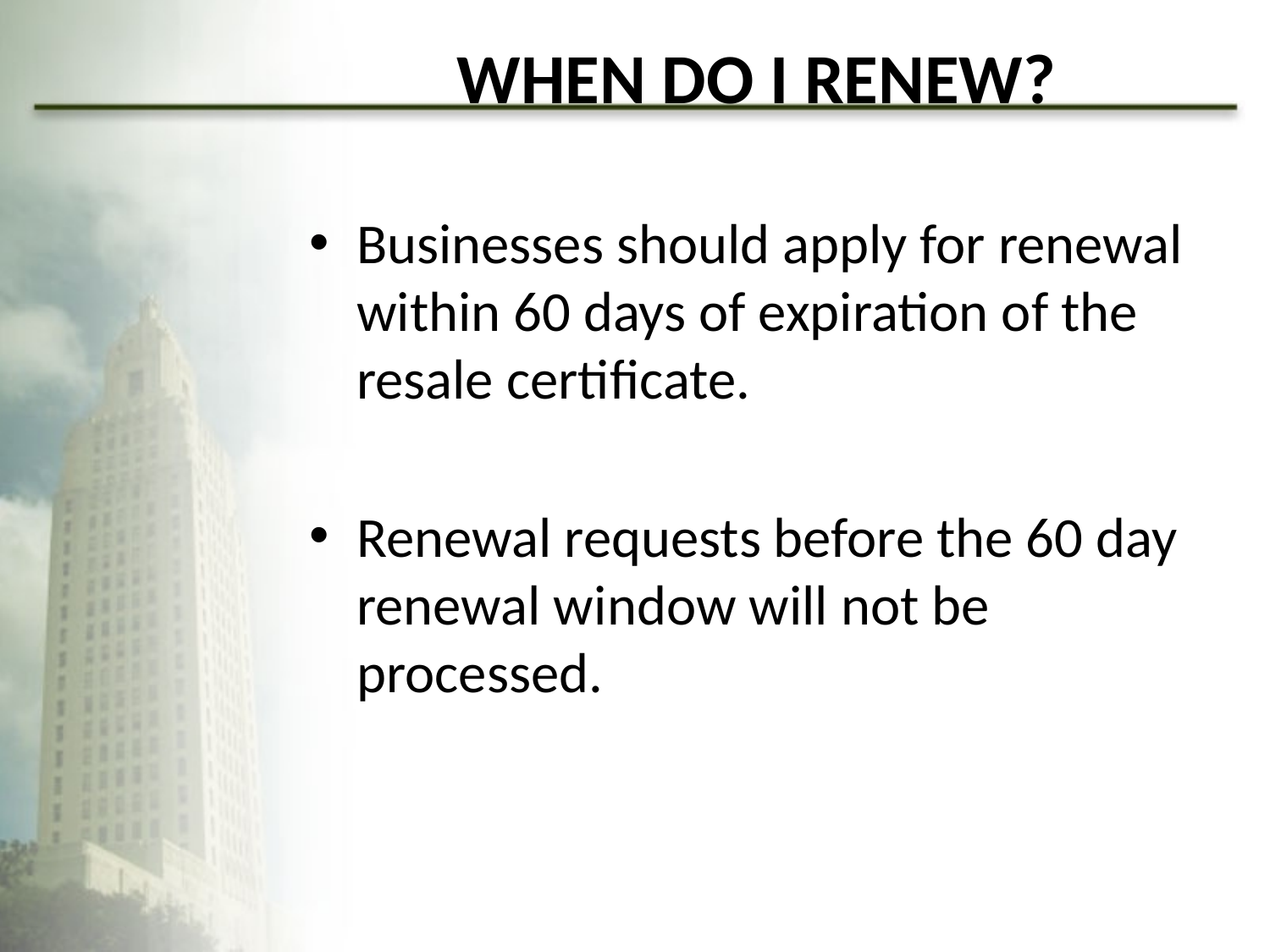

WHEN DO I RENEW?
Businesses should apply for renewal  within 60 days of expiration of the resale certificate.

Renewal requests before the 60 day renewal window will not be processed.